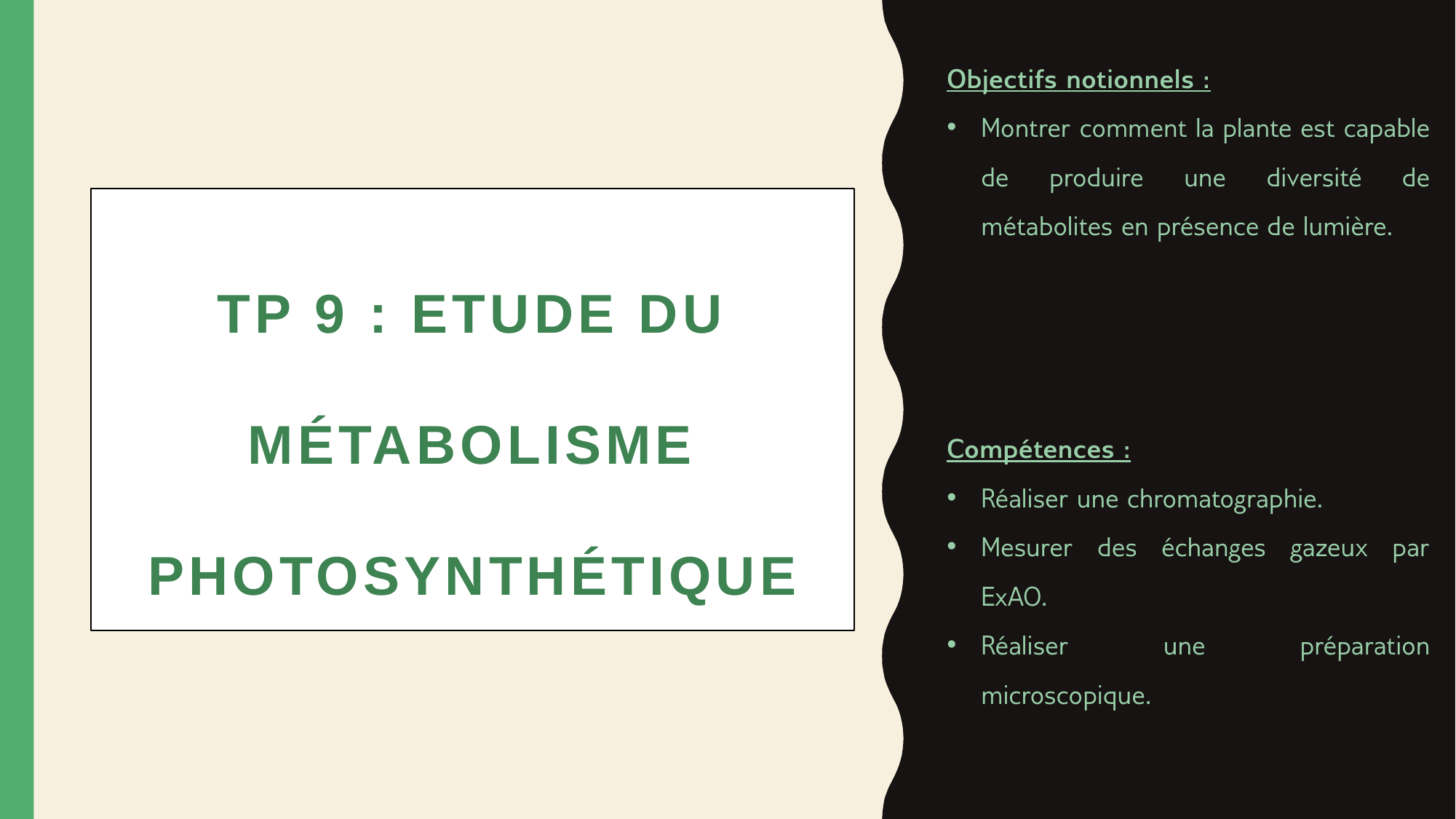

Objectifs notionnels :
Montrer comment la plante est capable de produire une diversité de métabolites en présence de lumière.
# TP 9 : Etude du métabolisme photosynthétique
Compétences :
Réaliser une chromatographie.
Mesurer des échanges gazeux par ExAO.
Réaliser une préparation microscopique.